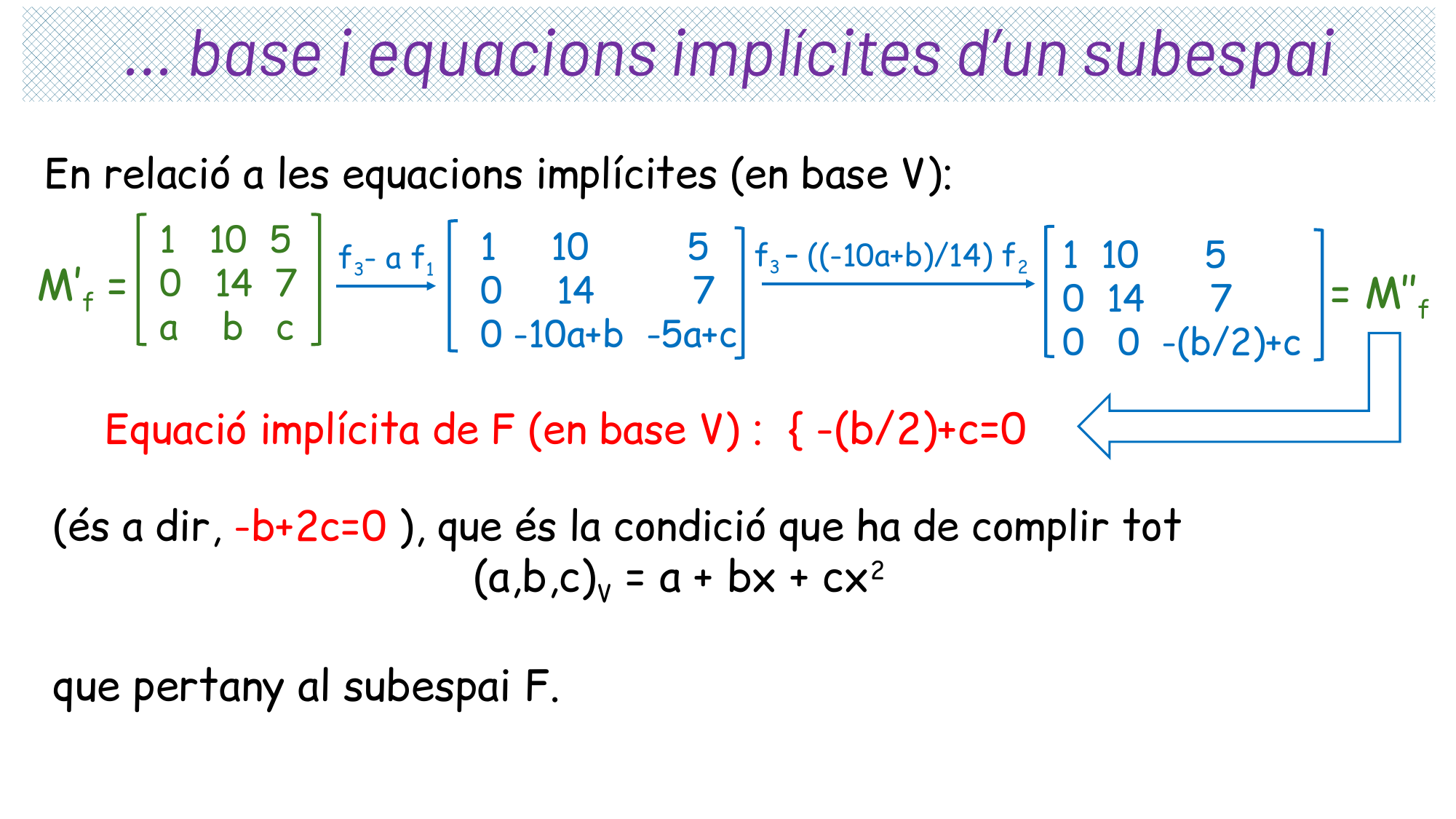

# … base i equacions implícites d’un subespai
En relació a les equacions implícites (en base V):

  1   10  5
  0   14  7
  a    b   c

  1     10         5
  0     14         7
  0 -10a+b  -5a+c

  1  10      5
  0  14      7
  0   0  -(b/2)+c

f3 – ((-10a+b)/14) f2
f3- a f1

M’f =
= M’’f
Equació implícita de F (en base V) :  { -(b/2)+c=0

(és a dir, -b+2c=0 ), que és la condició que ha de complir tot
                                 (a,b,c)V = a + bx + cx2

que pertany al subespai F.